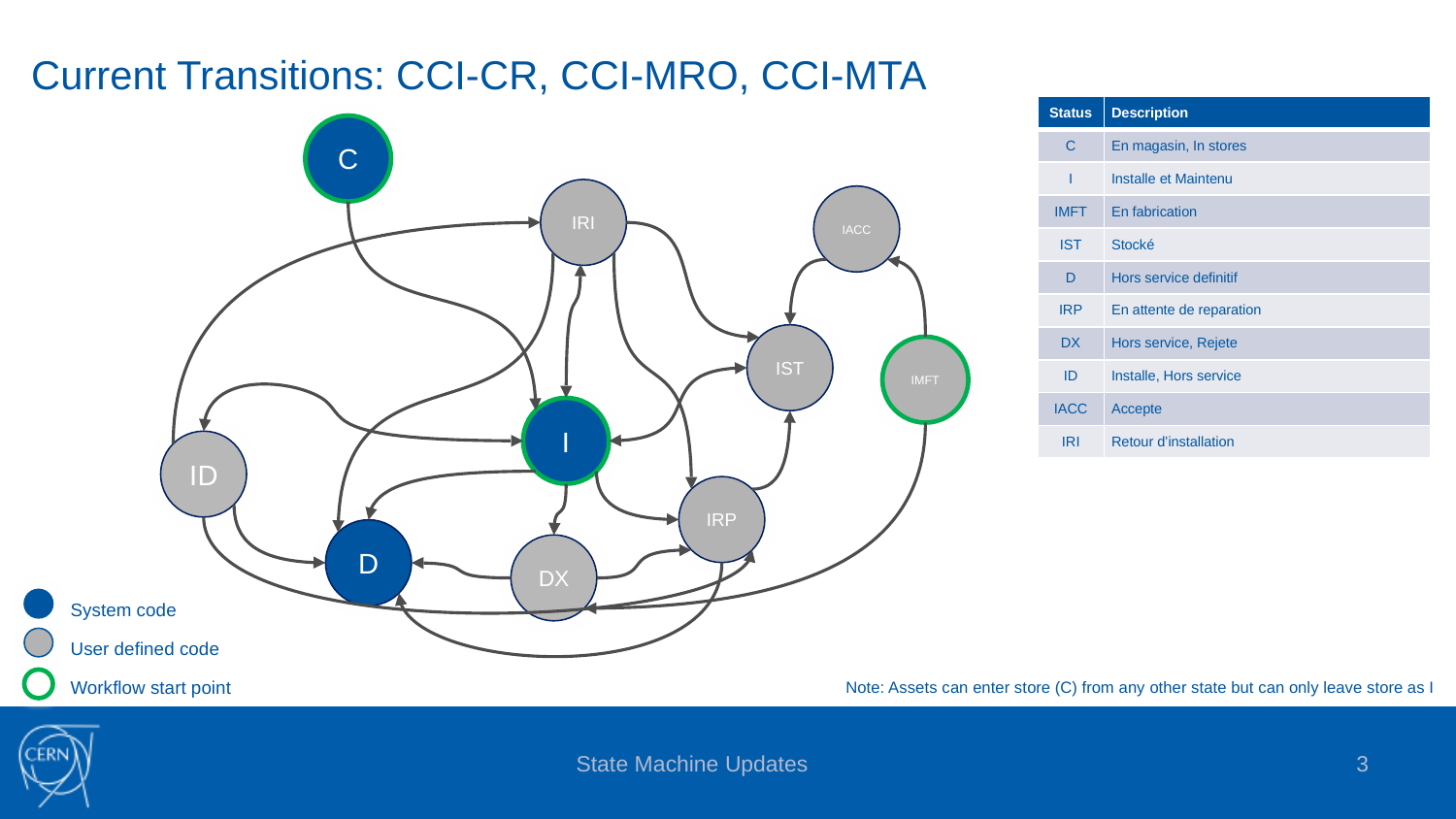

# Current Transitions: CCI-CR, CCI-MRO, CCI-MTA
| Status | Description |
| --- | --- |
| C | En magasin, In stores |
| I | Installe et Maintenu |
| IMFT | En fabrication |
| IST | Stocké |
| D | Hors service definitif |
| IRP | En attente de reparation |
| DX | Hors service, Rejete |
| ID | Installe, Hors service |
| IACC | Accepte |
| IRI | Retour d’installation |
C
IRI
IACC
IST
IMFT
I
ID
IRP
D
DX
System code
User defined code
Workflow start point

Note: Assets can enter store (C) from any other state but can only leave store as I

3
State Machine Updates